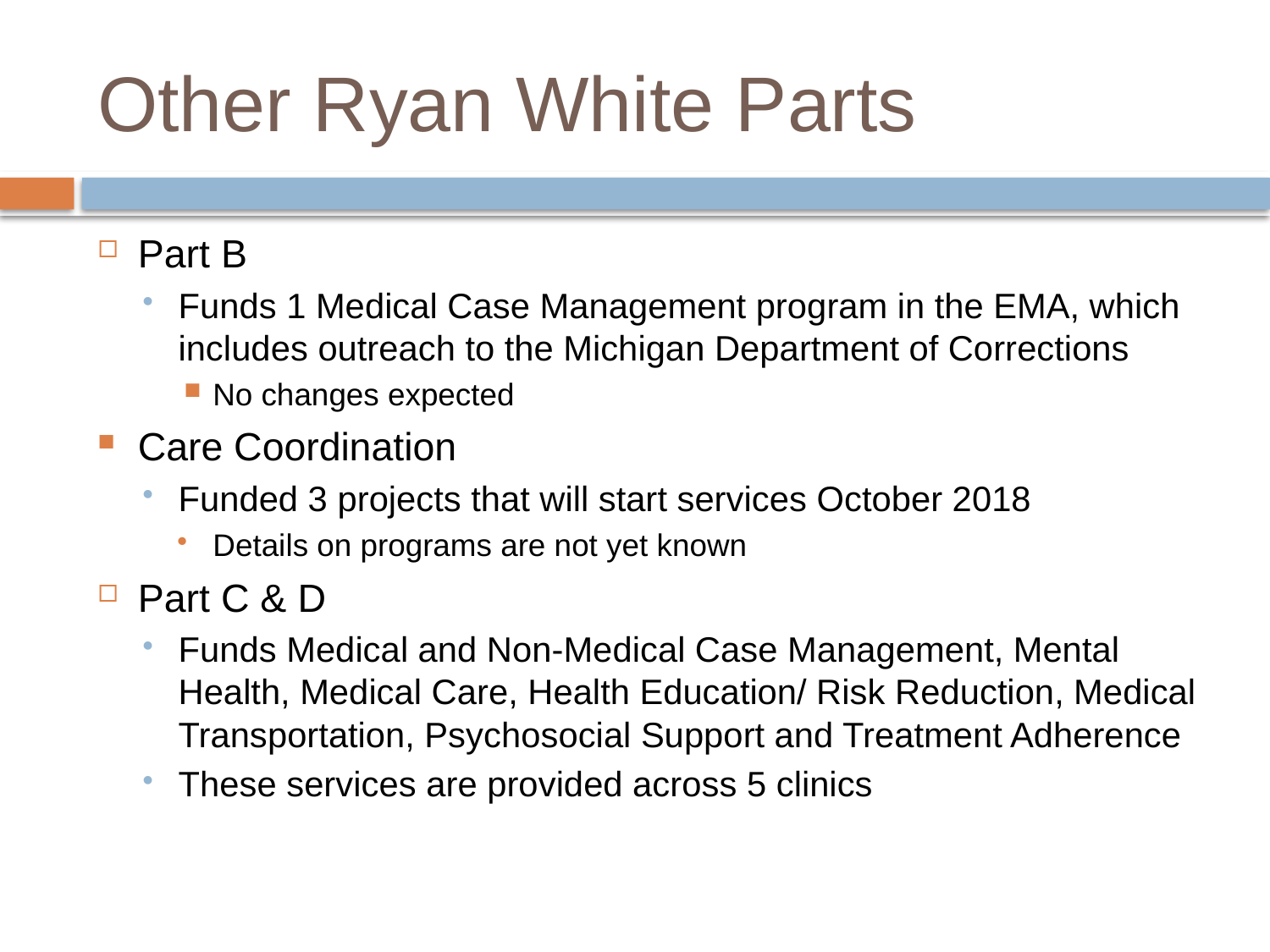

# Other Ryan White Parts
Part B
Funds 1 Medical Case Management program in the EMA, which includes outreach to the Michigan Department of Corrections
No changes expected
Care Coordination
Funded 3 projects that will start services October 2018
Details on programs are not yet known
Part C & D
Funds Medical and Non-Medical Case Management, Mental Health, Medical Care, Health Education/ Risk Reduction, Medical Transportation, Psychosocial Support and Treatment Adherence
These services are provided across 5 clinics